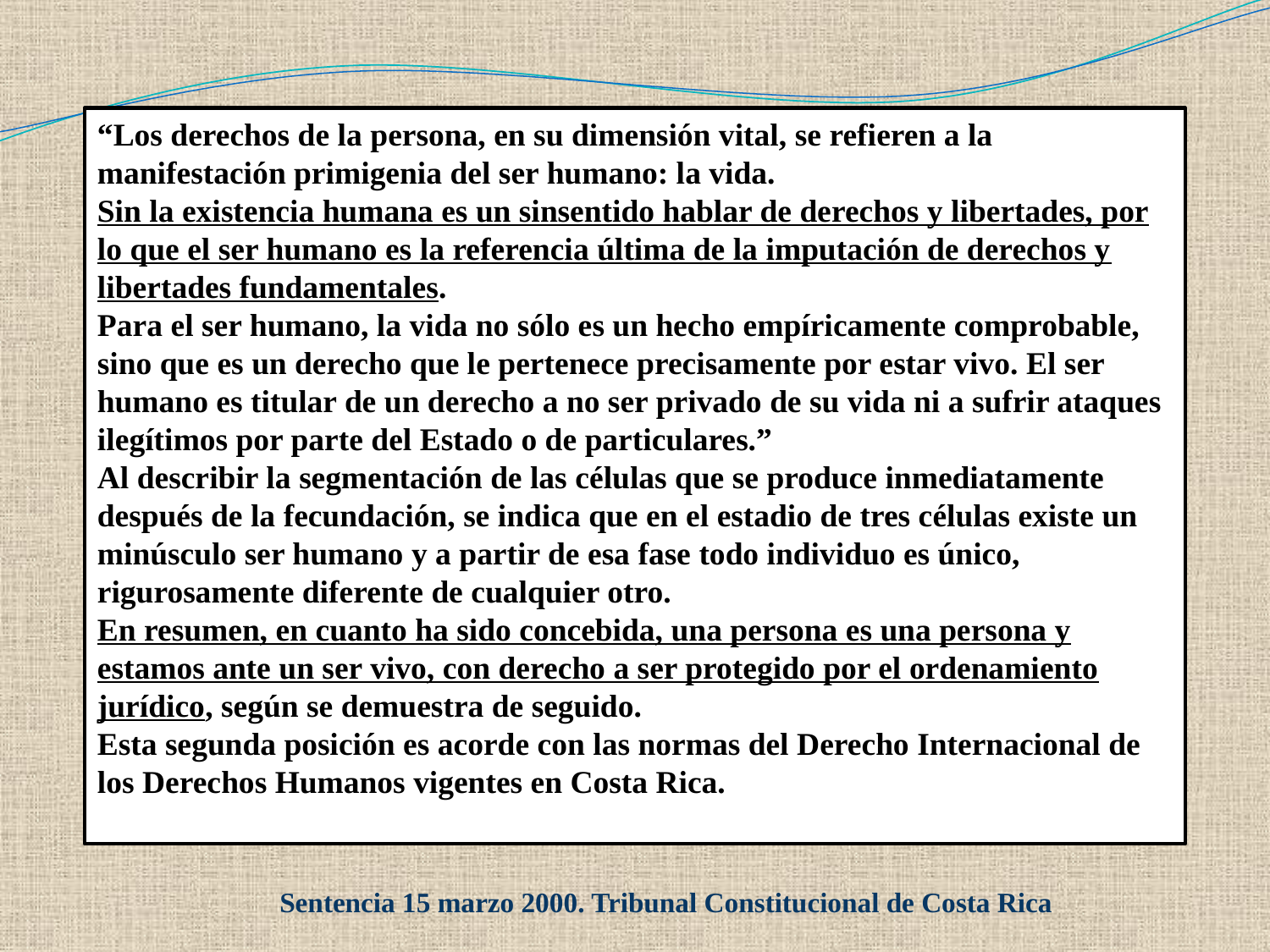

“Los derechos de la persona, en su dimensión vital, se refieren a la manifestación primigenia del ser humano: la vida.
Sin la existencia humana es un sinsentido hablar de derechos y libertades, por lo que el ser humano es la referencia última de la imputación de derechos y libertades fundamentales.
Para el ser humano, la vida no sólo es un hecho empíricamente comprobable, sino que es un derecho que le pertenece precisamente por estar vivo. El ser humano es titular de un derecho a no ser privado de su vida ni a sufrir ataques ilegítimos por parte del Estado o de particulares.”
Al describir la segmentación de las células que se produce inmediatamente después de la fecundación, se indica que en el estadio de tres células existe un
minúsculo ser humano y a partir de esa fase todo individuo es único,
rigurosamente diferente de cualquier otro.
En resumen, en cuanto ha sido concebida, una persona es una persona y estamos ante un ser vivo, con derecho a ser protegido por el ordenamiento jurídico, según se demuestra de seguido.
Esta segunda posición es acorde con las normas del Derecho Internacional de los Derechos Humanos vigentes en Costa Rica.

           Sentencia 15 marzo 2000. Tribunal Constitucional de Costa Rica